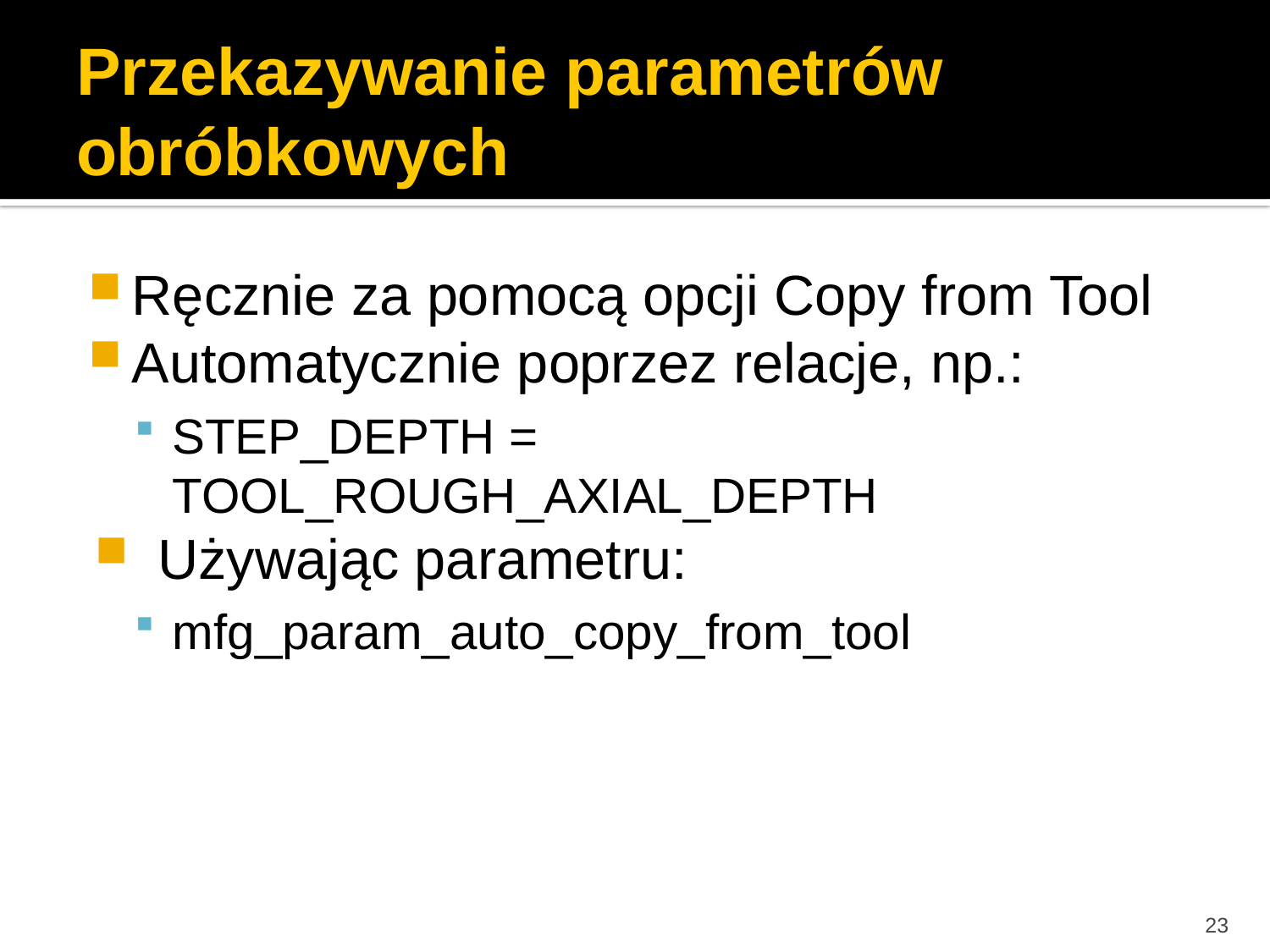

# Przekazywanie parametrów obróbkowych
Ręcznie za pomocą opcji Copy from Tool
Automatycznie poprzez relacje, np.:
STEP_DEPTH = TOOL_ROUGH_AXIAL_DEPTH
Używając parametru:
mfg_param_auto_copy_from_tool
23